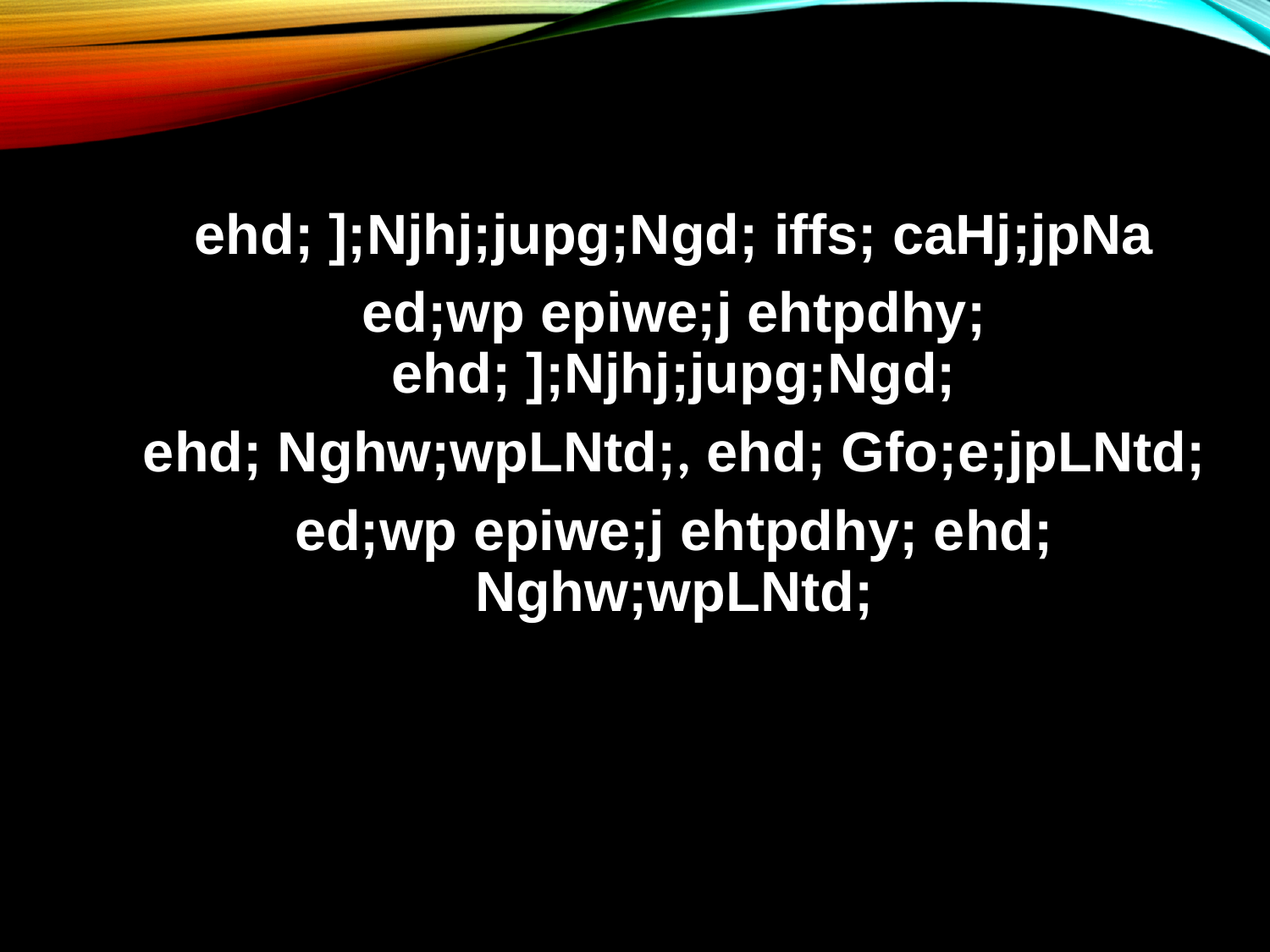

#
ehd; ];Njhj;jupg;Ngd; iffs; caHj;jpNa
ed;wp epiwe;j ehtpdhy; ehd; ];Njhj;jupg;Ngd;
ehd; Nghw;wpLNtd;, ehd; Gfo;e;jpLNtd;
ed;wp epiwe;j ehtpdhy; ehd; Nghw;wpLNtd;